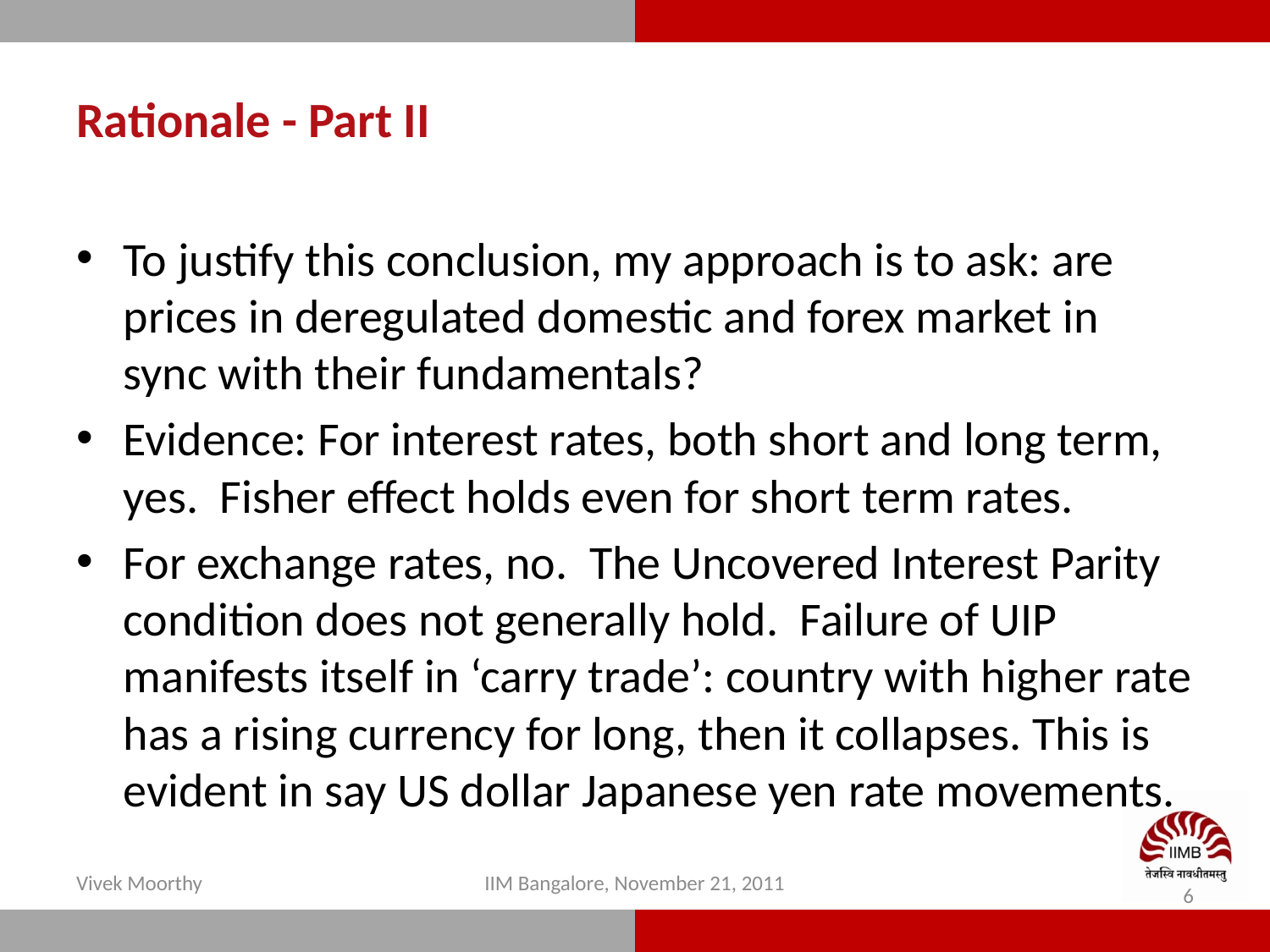

# Rationale - Part II
To justify this conclusion, my approach is to ask: are prices in deregulated domestic and forex market in sync with their fundamentals?
Evidence: For interest rates, both short and long term, yes.  Fisher effect holds even for short term rates.
For exchange rates, no.  The Uncovered Interest Parity condition does not generally hold.  Failure of UIP manifests itself in ‘carry trade’: country with higher rate has a rising currency for long, then it collapses. This is evident in say US dollar Japanese yen rate movements.
Vivek Moorthy
IIM Bangalore, November 21, 2011
6